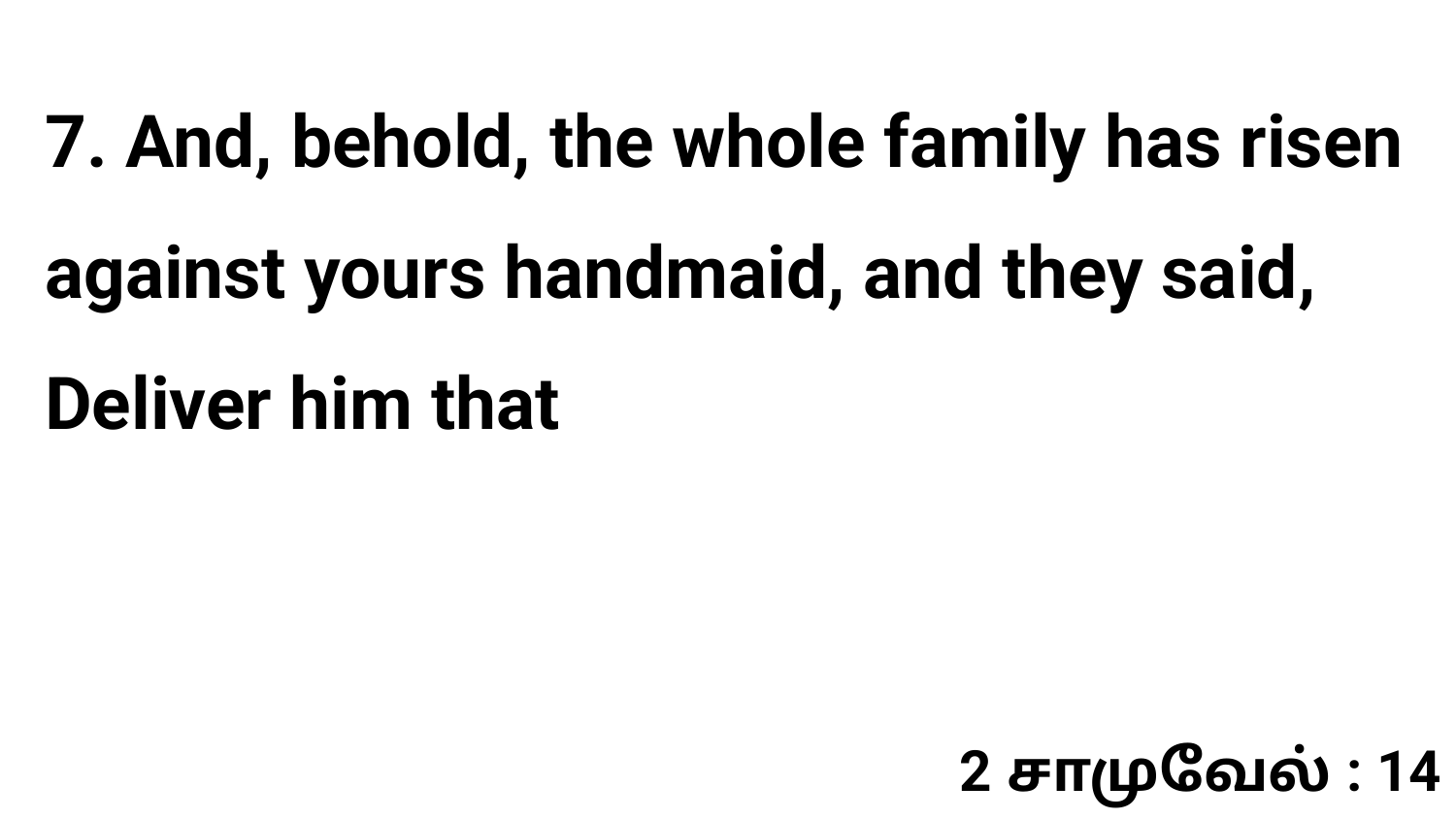

7. And, behold, the whole family has risen against yours handmaid, and they said, Deliver him that
2 சாமுவேல் : 14